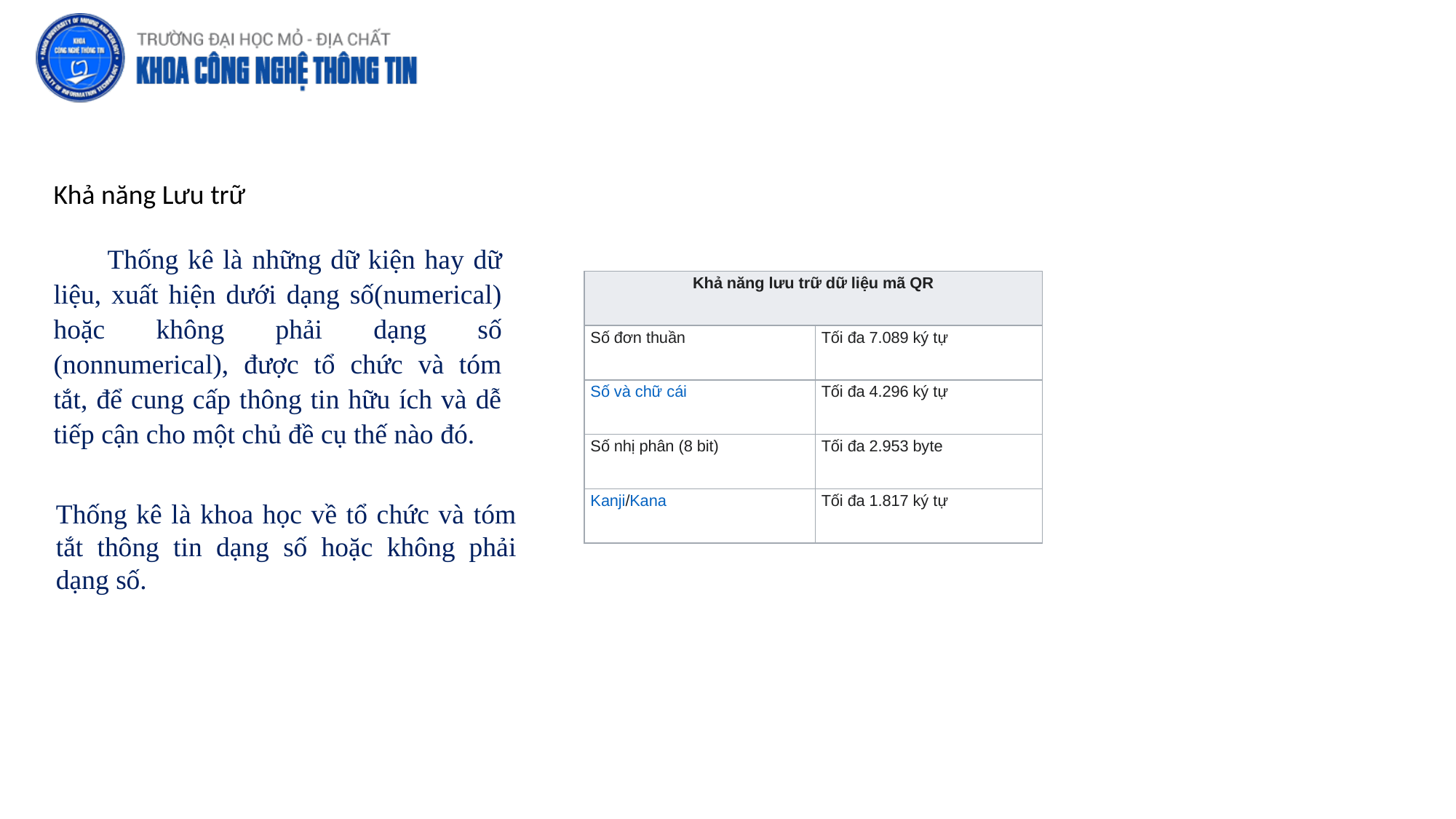

Khả năng Lưu trữ
Thống kê là những dữ kiện hay dữ liệu, xuất hiện dưới dạng số(numerical) hoặc không phải dạng số (nonnumerical), được tổ chức và tóm tắt, để cung cấp thông tin hữu ích và dễ tiếp cận cho một chủ đề cụ thế nào đó.
| Khả năng lưu trữ dữ liệu mã QR |  |
| --- | --- |
| Số đơn thuần | Tối đa 7.089 ký tự |
| Số và chữ cái | Tối đa 4.296 ký tự |
| Số nhị phân (8 bit) | Tối đa 2.953 byte |
| Kanji/Kana | Tối đa 1.817 ký tự |

Thống kê là khoa học về tổ chức và tóm tắt thông tin dạng số hoặc không phải dạng số.